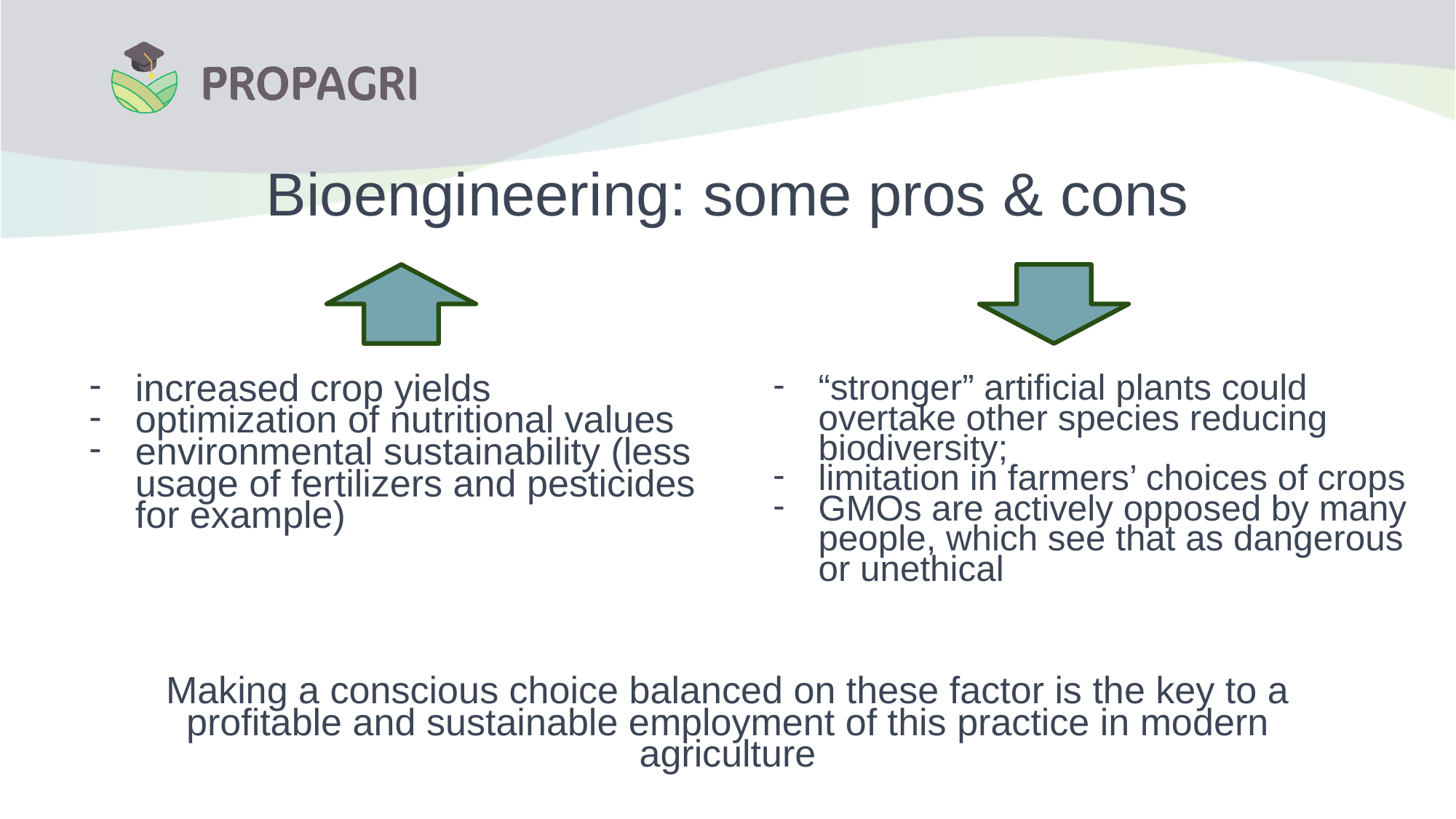

# Bioengineering: some pros & cons

increased crop yields
optimization of nutritional values
environmental sustainability (less usage of fertilizers and pesticides for example)
“stronger” artificial plants could overtake other species reducing biodiversity;
limitation in farmers’ choices of crops
GMOs are actively opposed by many people, which see that as dangerous or unethical
Making a conscious choice balanced on these factor is the key to a profitable and sustainable employment of this practice in modern agriculture